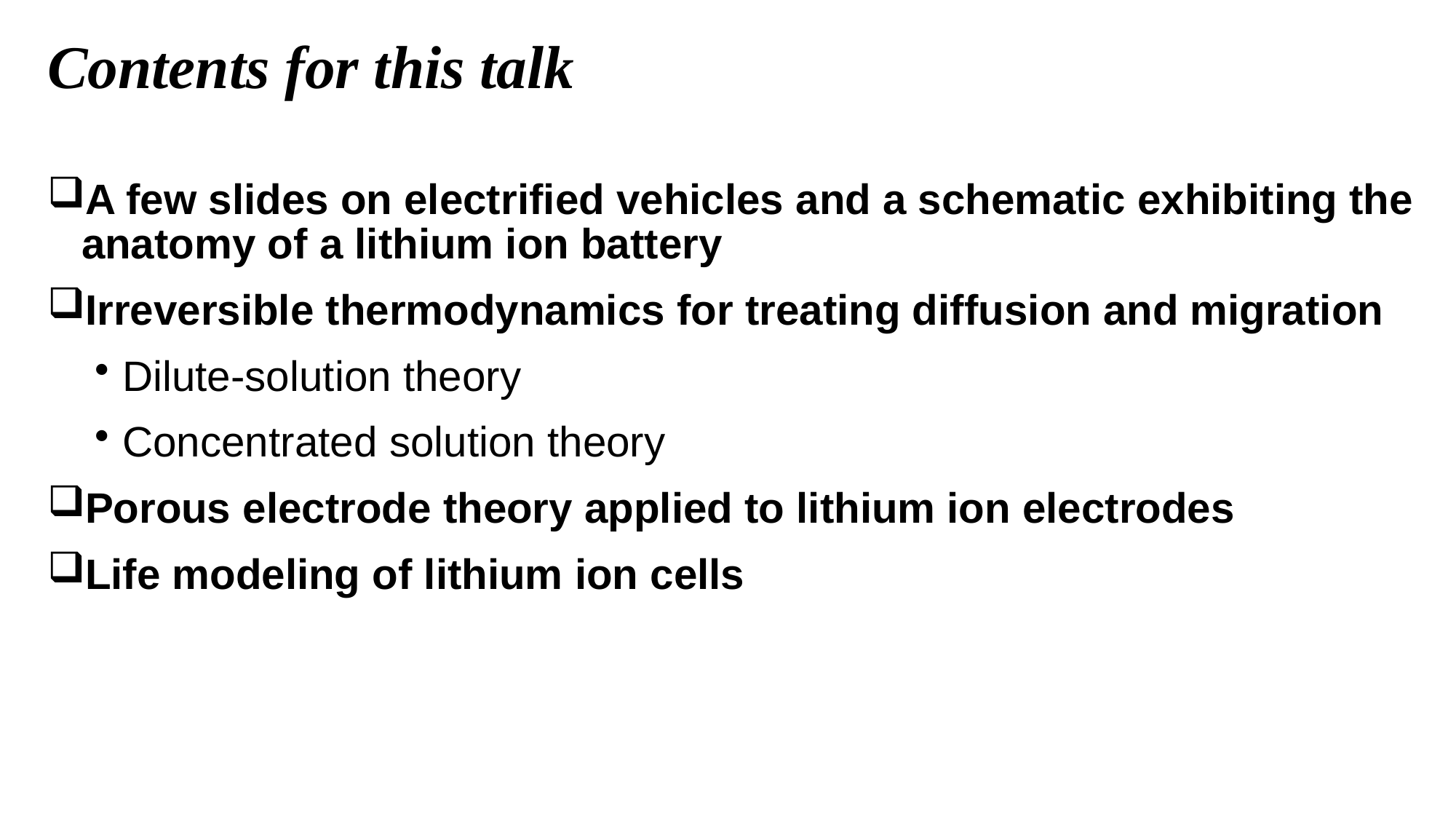

# Contents for this talk
A few slides on electrified vehicles and a schematic exhibiting the anatomy of a lithium ion battery
Irreversible thermodynamics for treating diffusion and migration
Dilute-solution theory
Concentrated solution theory
Porous electrode theory applied to lithium ion electrodes
Life modeling of lithium ion cells